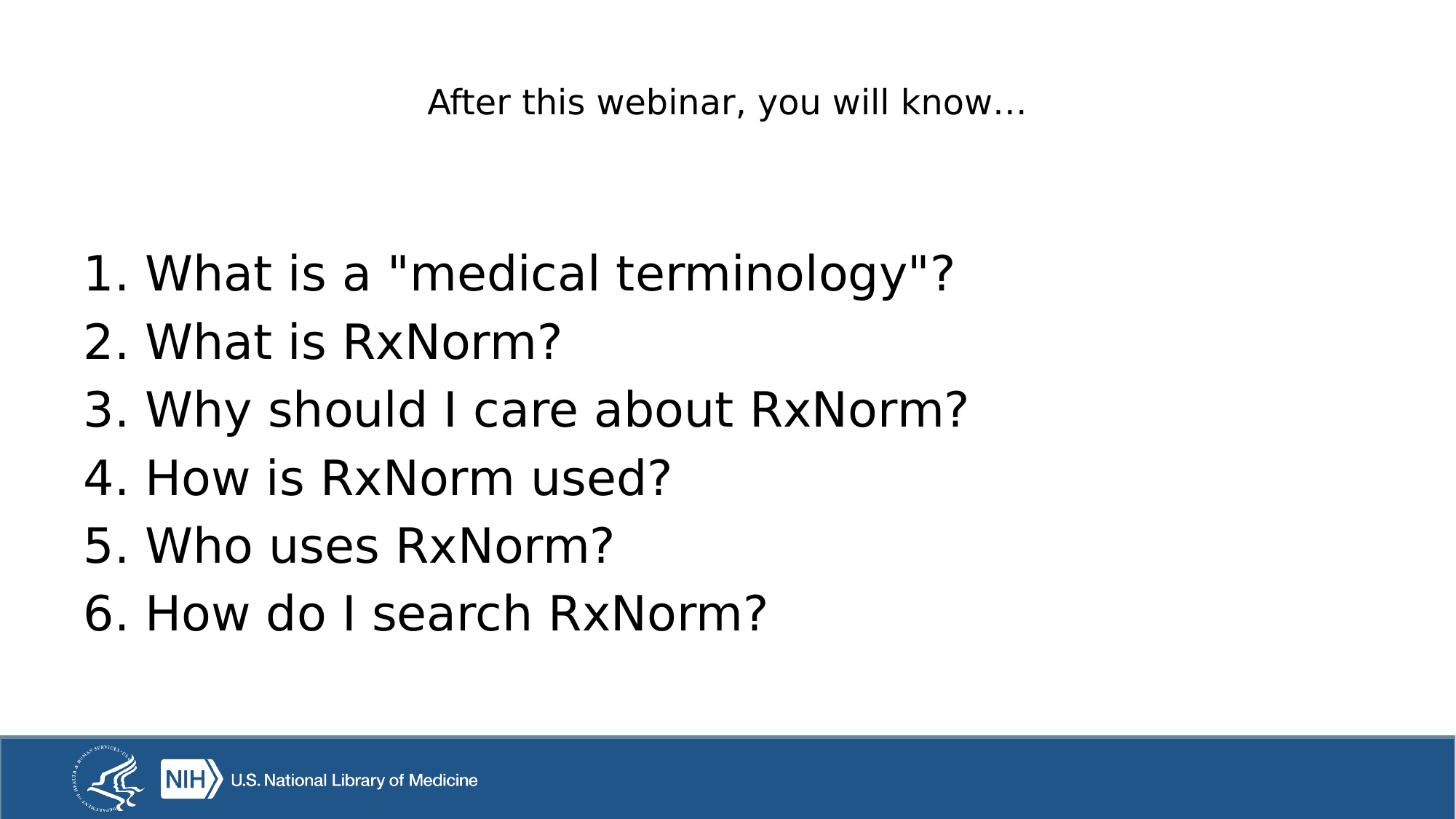

# After this webinar, you will know…

What is a "medical terminology"?
What is RxNorm?
Why should I care about RxNorm?
How is RxNorm used?
Who uses RxNorm?
How do I search RxNorm?